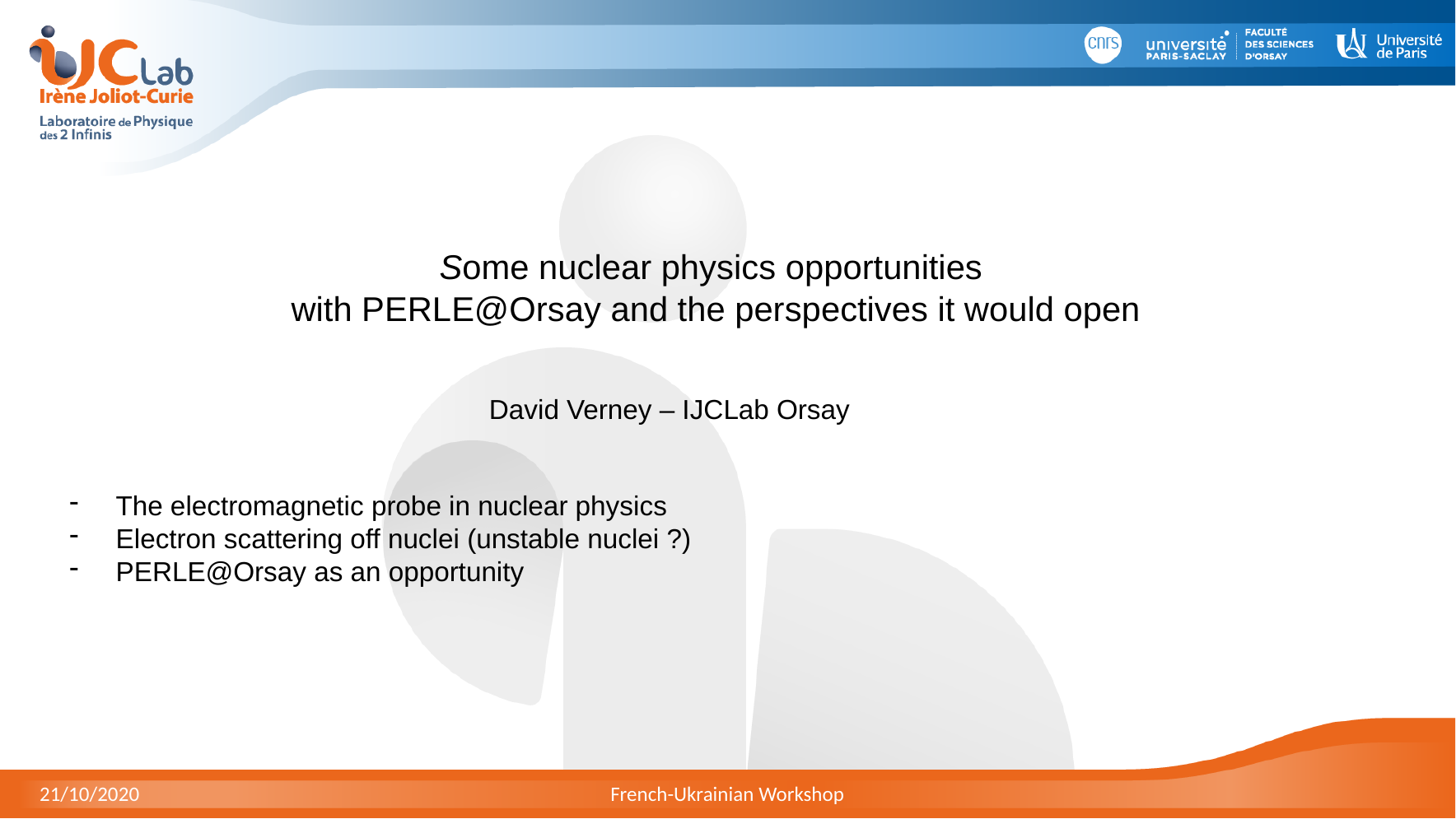

Some nuclear physics opportunities
with PERLE@Orsay and the perspectives it would open
David Verney – IJCLab Orsay
The electromagnetic probe in nuclear physics
Electron scattering off nuclei (unstable nuclei ?)
PERLE@Orsay as an opportunity
21/10/2020
French-Ukrainian Workshop